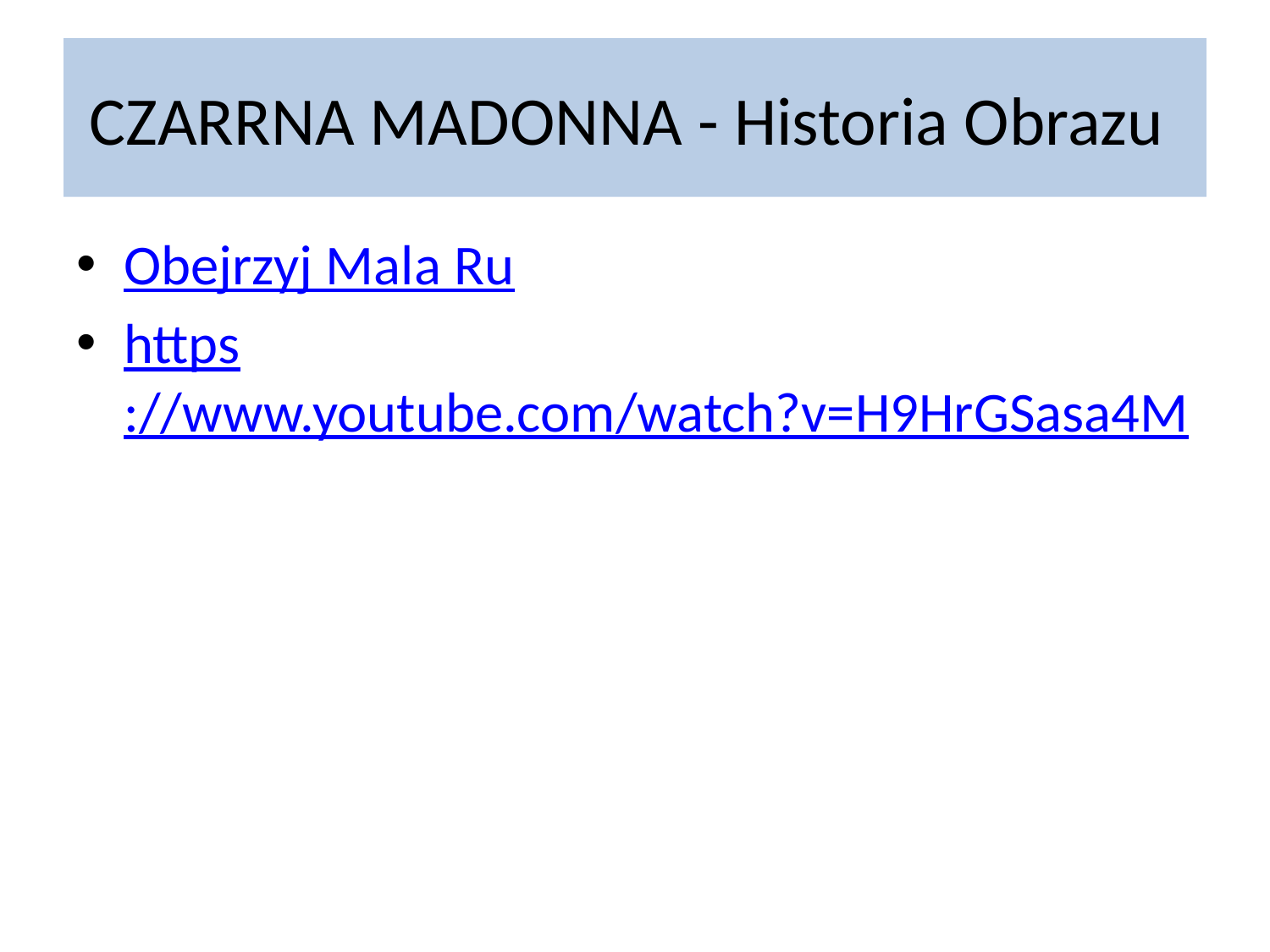

# CZARRNA MADONNA - Historia Obrazu
Obejrzyj Mala Ru
https://www.youtube.com/watch?v=H9HrGSasa4M